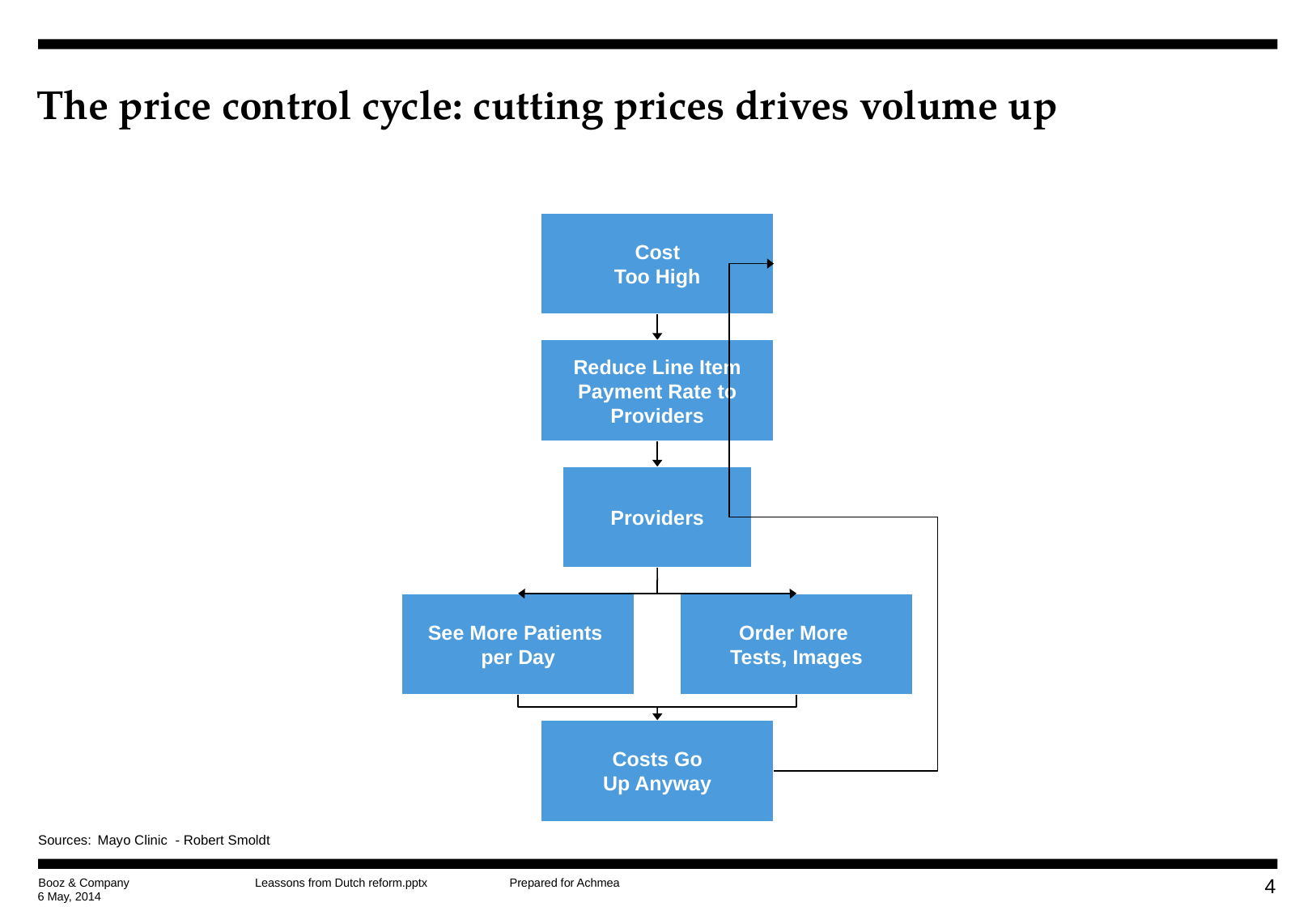

# The price control cycle: cutting prices drives volume up
Cost
Too High
Reduce Line Item Payment Rate to Providers
Providers

Order More
Tests, Images
See More Patients
per Day

Costs Go
Up Anyway
Sources:	Mayo Clinic  - Robert Smoldt
4
6 May, 2014